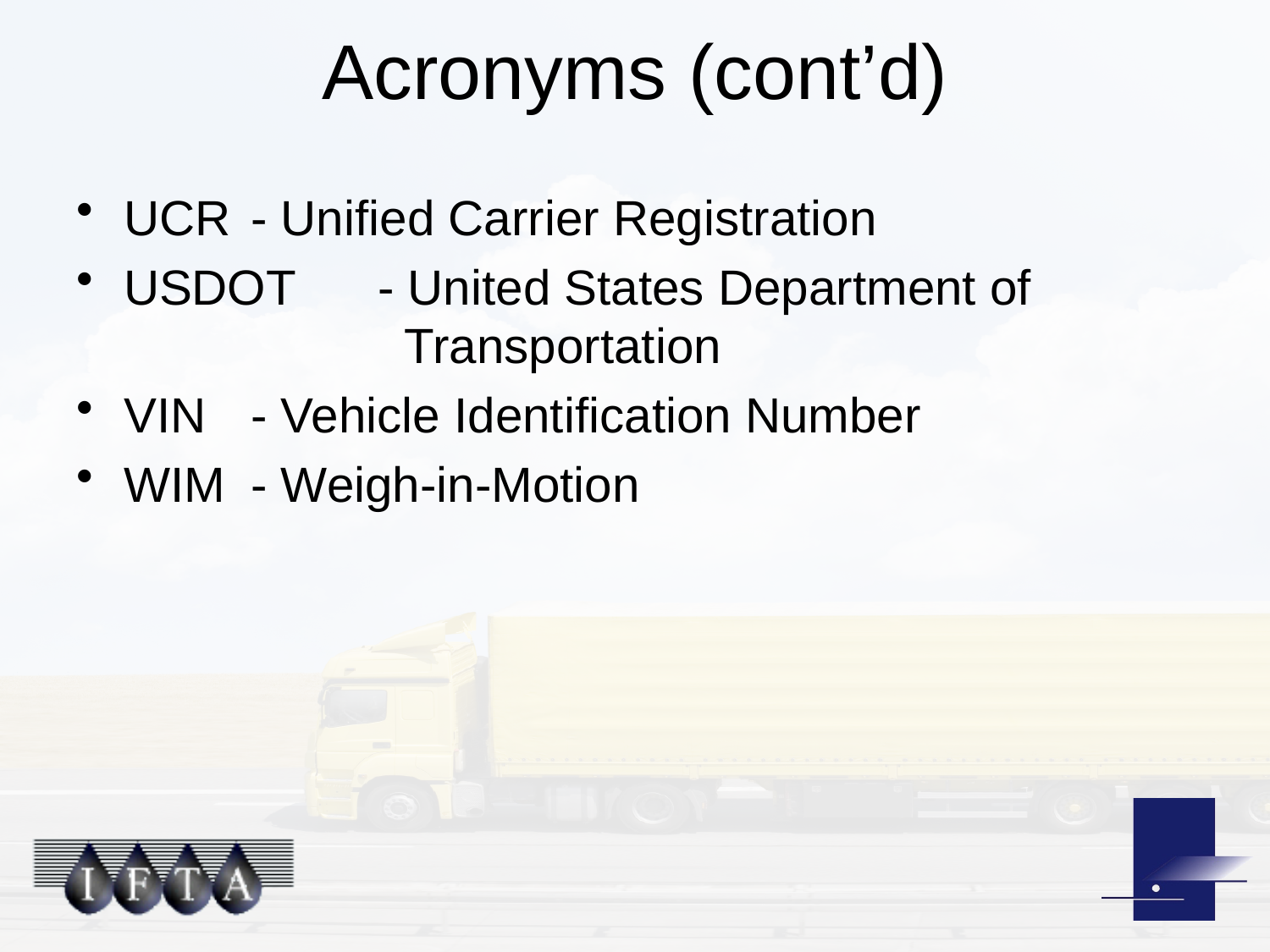

# Acronyms (cont’d)
UCR	- Unified Carrier Registration
USDOT	- United States Department of 			  Transportation
VIN	- Vehicle Identification Number
WIM	- Weigh-in-Motion